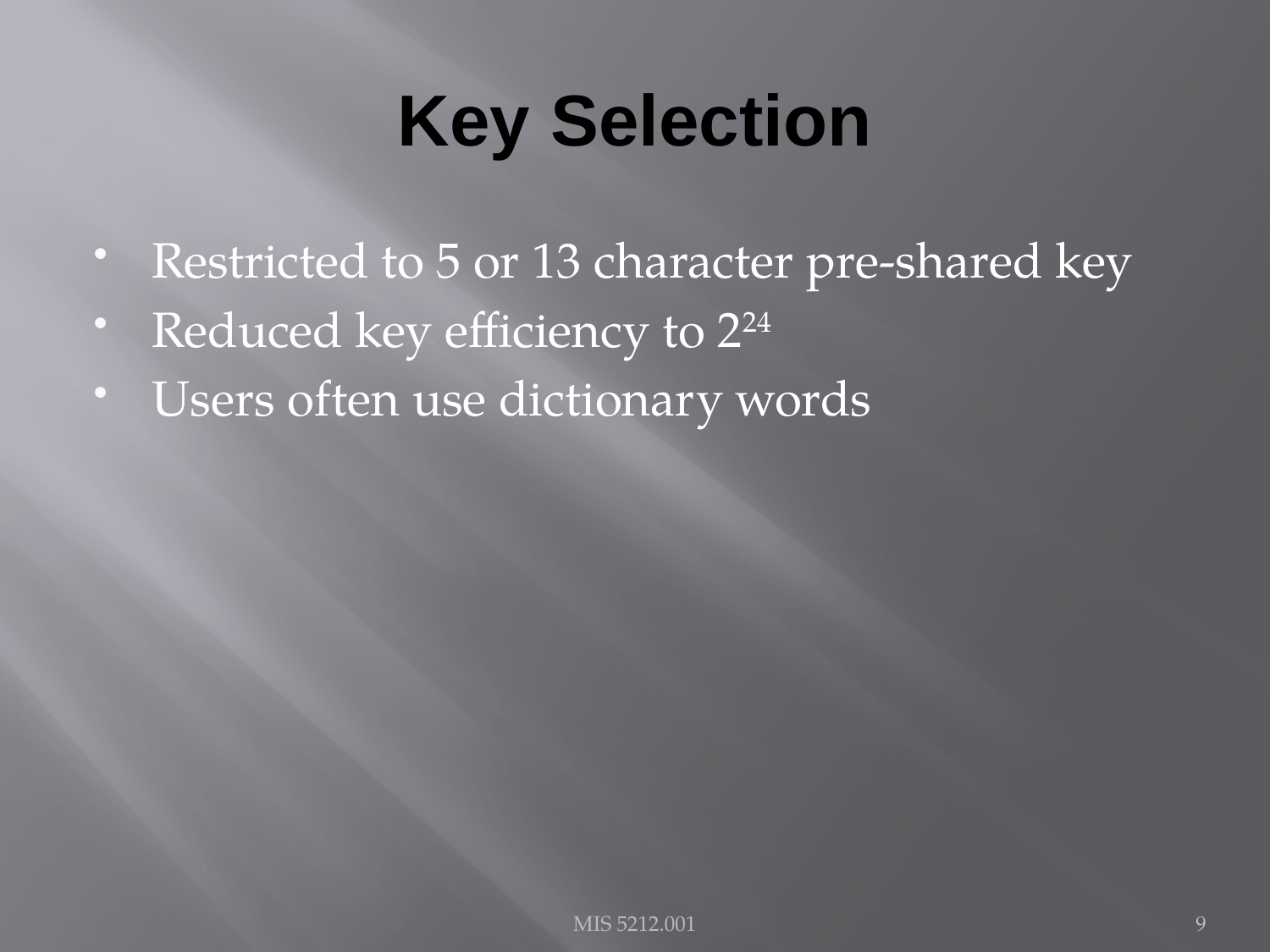

# Key Selection
Restricted to 5 or 13 character pre-shared key
Reduced key efficiency to 224
Users often use dictionary words
MIS 5212.001
9